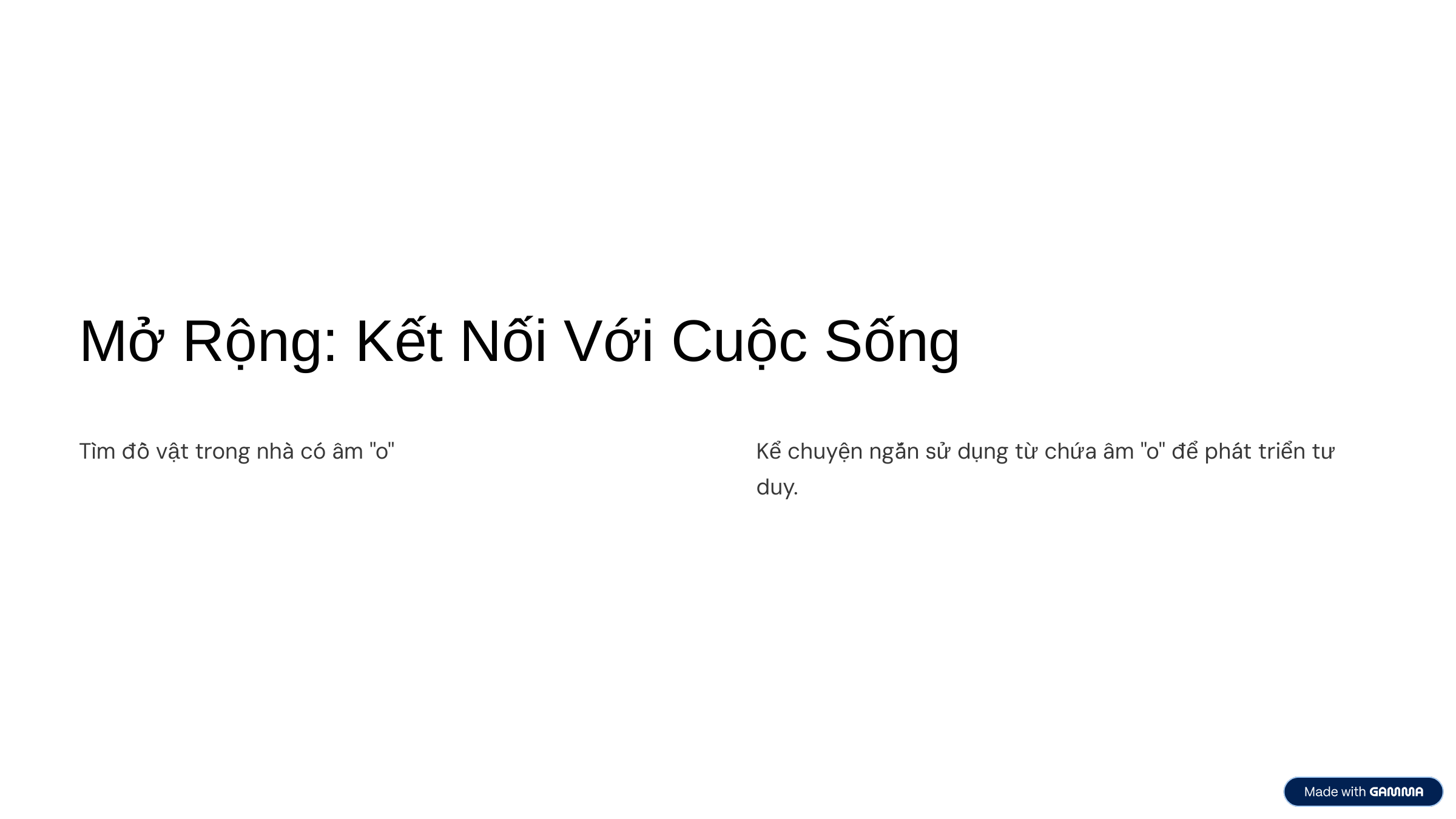

Mở Rộng: Kết Nối Với Cuộc Sống
Tìm đồ vật trong nhà có âm "o"
Kể chuyện ngắn sử dụng từ chứa âm "o" để phát triển tư duy.